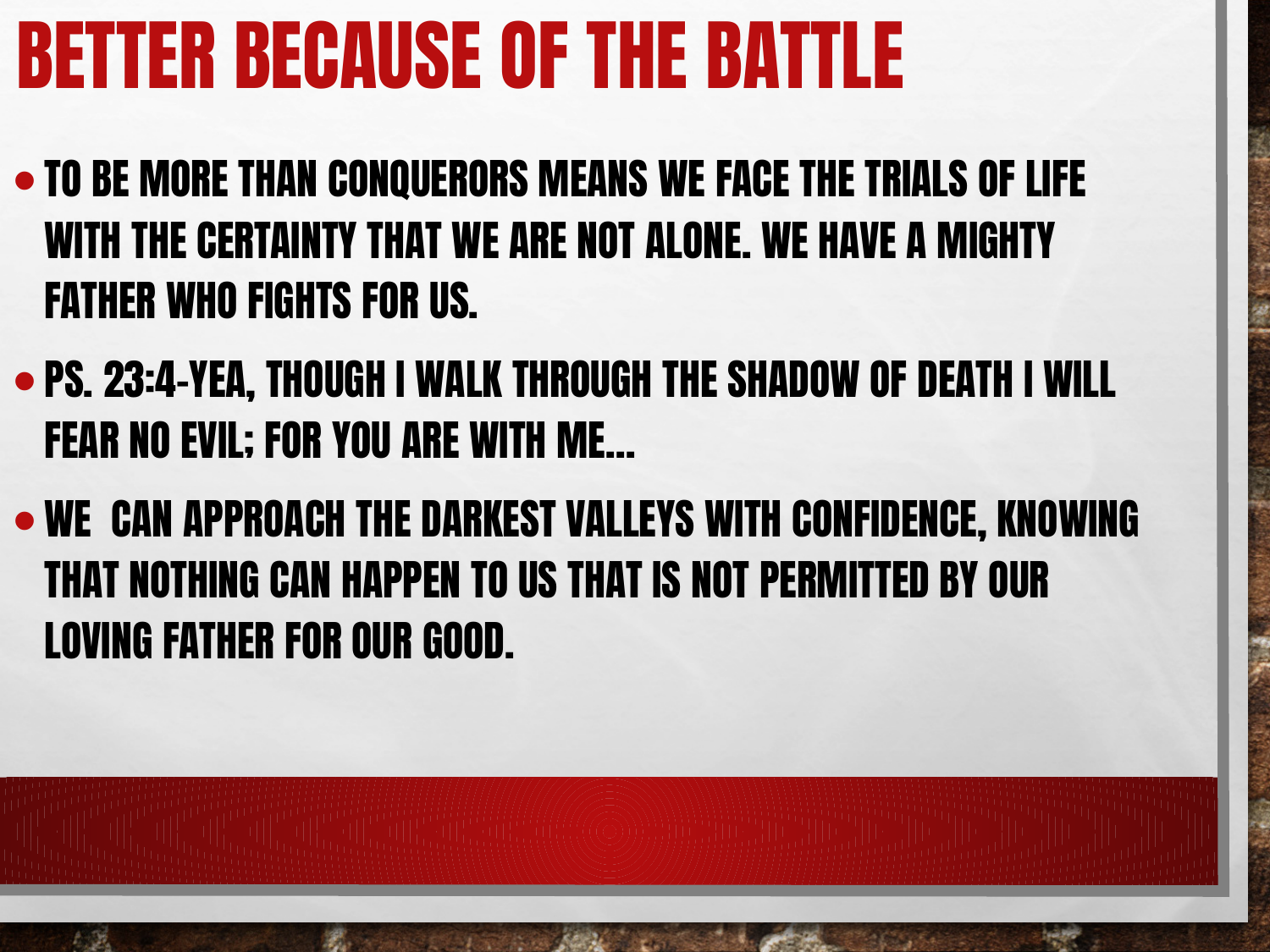

# Better Because of the Battle
To be more than conquerors means we face the trials of life with the certainty that we are not alone. We have a mighty Father who fights for us.
Ps. 23:4-Yea, though I walk through the shadow of death I will fear no evil; for You are with me…
We  can approach the darkest valleys with confidence, knowing that nothing can happen to us that is not permitted by our loving Father for our good.